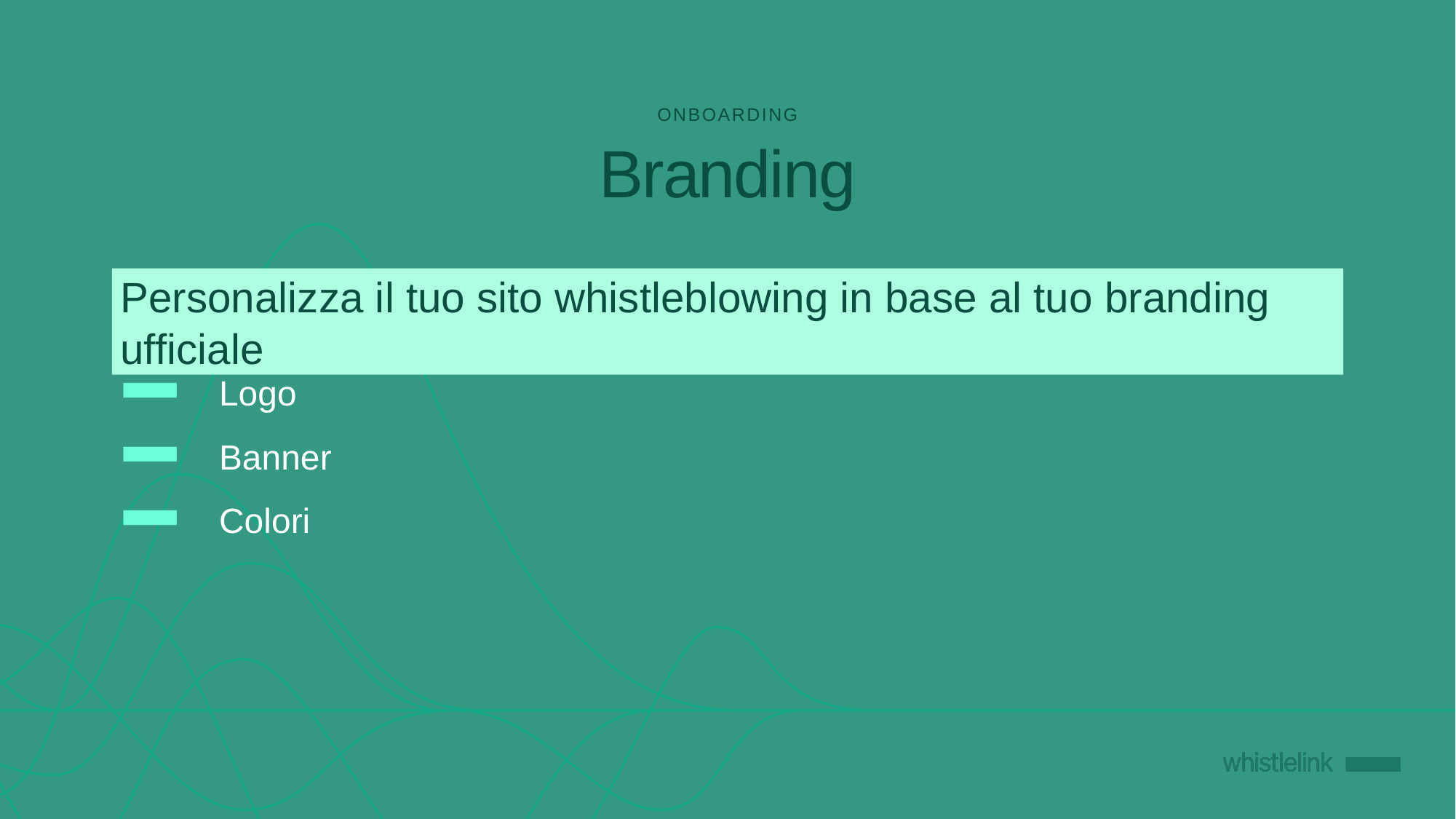

ONBOARDING
# Branding
Personalizza il tuo sito whistleblowing in base al tuo branding ufficiale
Logo
Banner
Colori